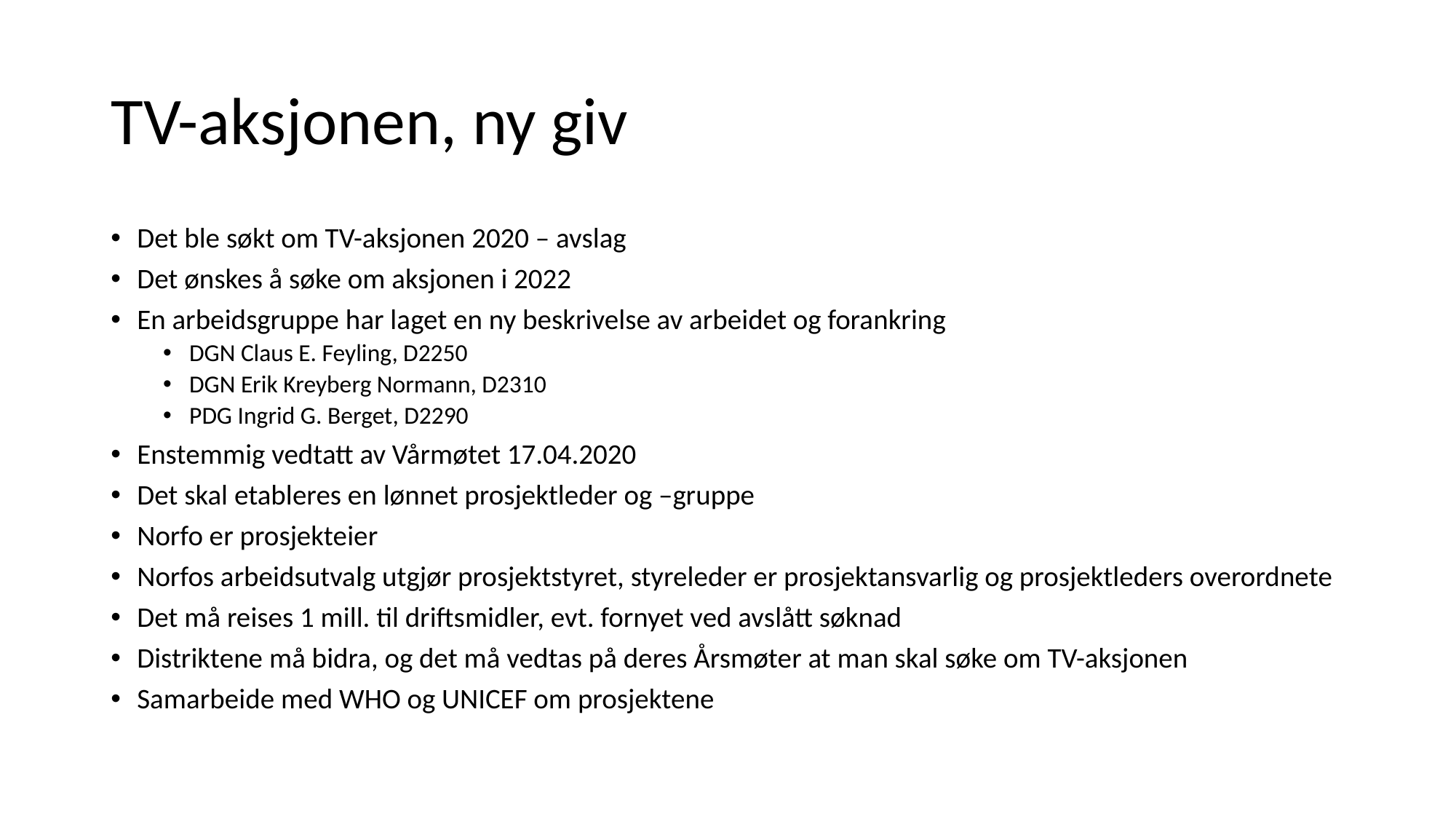

# TV-aksjonen, ny giv
Det ble søkt om TV-aksjonen 2020 – avslag
Det ønskes å søke om aksjonen i 2022
En arbeidsgruppe har laget en ny beskrivelse av arbeidet og forankring
DGN Claus E. Feyling, D2250
DGN Erik Kreyberg Normann, D2310
PDG Ingrid G. Berget, D2290
Enstemmig vedtatt av Vårmøtet 17.04.2020
Det skal etableres en lønnet prosjektleder og –gruppe
Norfo er prosjekteier
Norfos arbeidsutvalg utgjør prosjektstyret, styreleder er prosjektansvarlig og prosjektleders overordnete
Det må reises 1 mill. til driftsmidler, evt. fornyet ved avslått søknad
Distriktene må bidra, og det må vedtas på deres Årsmøter at man skal søke om TV-aksjonen
Samarbeide med WHO og UNICEF om prosjektene